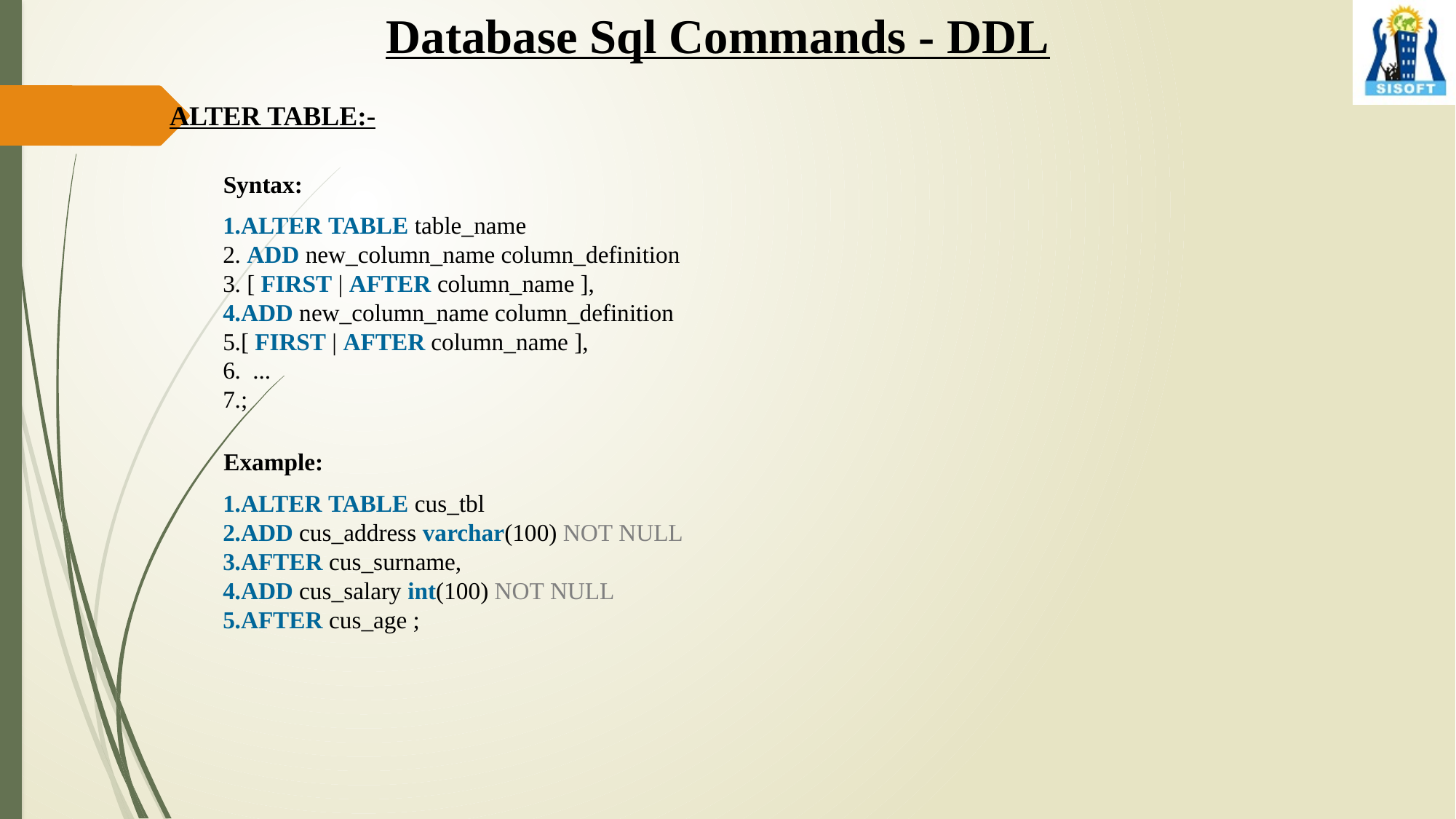

Database Sql Commands - DDL
ALTER TABLE:-
Syntax:
ALTER TABLE table_name
 ADD new_column_name column_definition
 [ FIRST | AFTER column_name ],
ADD new_column_name column_definition
[ FIRST | AFTER column_name ],
  ...
;
Example:
ALTER TABLE cus_tbl
ADD cus_address varchar(100) NOT NULL
AFTER cus_surname,
ADD cus_salary int(100) NOT NULL
AFTER cus_age ;